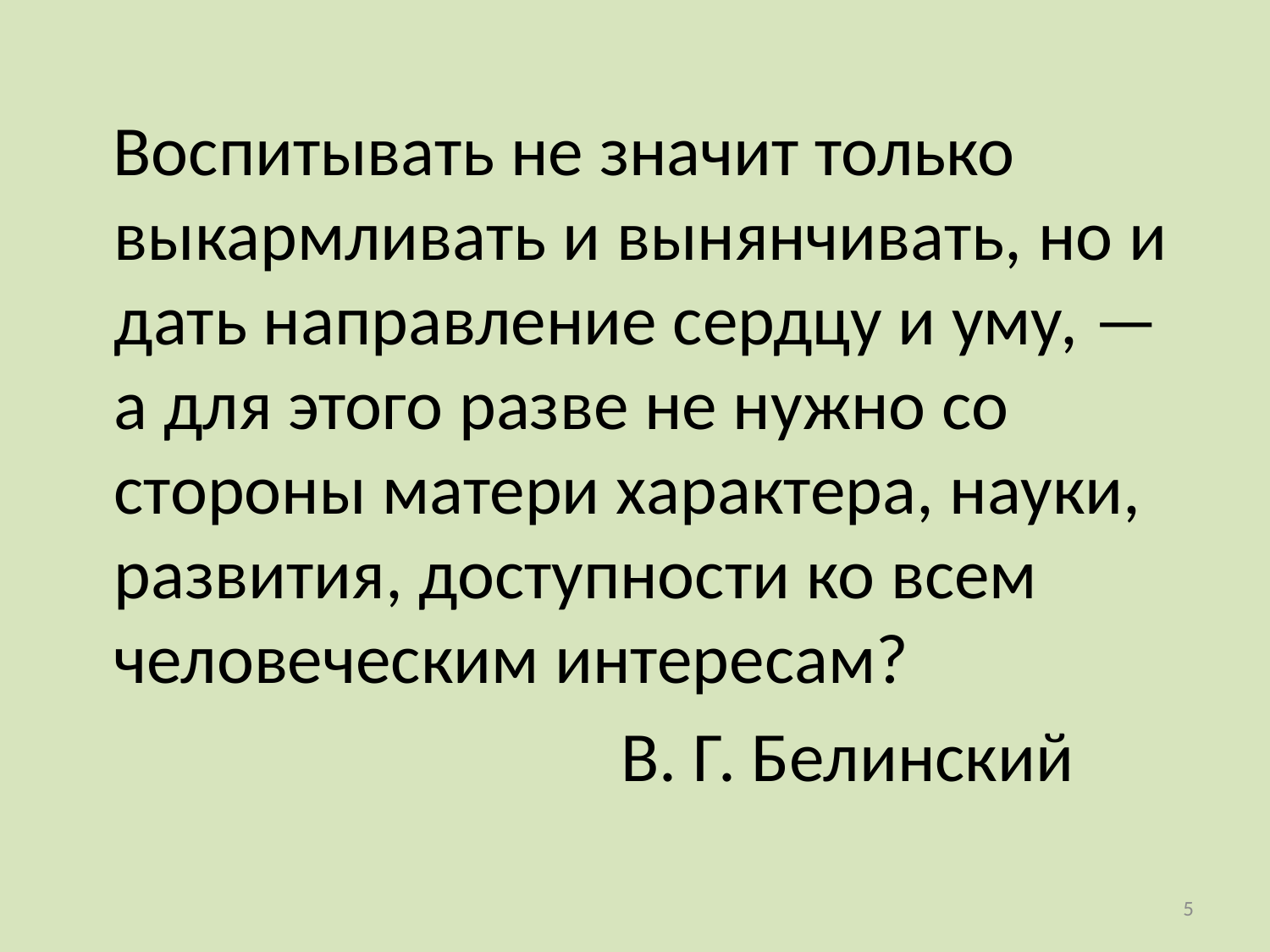

Воспитывать не значит только выкармливать и вынянчивать, но и дать направление сердцу и уму, — а для этого разве не нужно со стороны матери характера, науки, развития, доступности ко всем человеческим интересам?
                                В. Г. Белинский
5